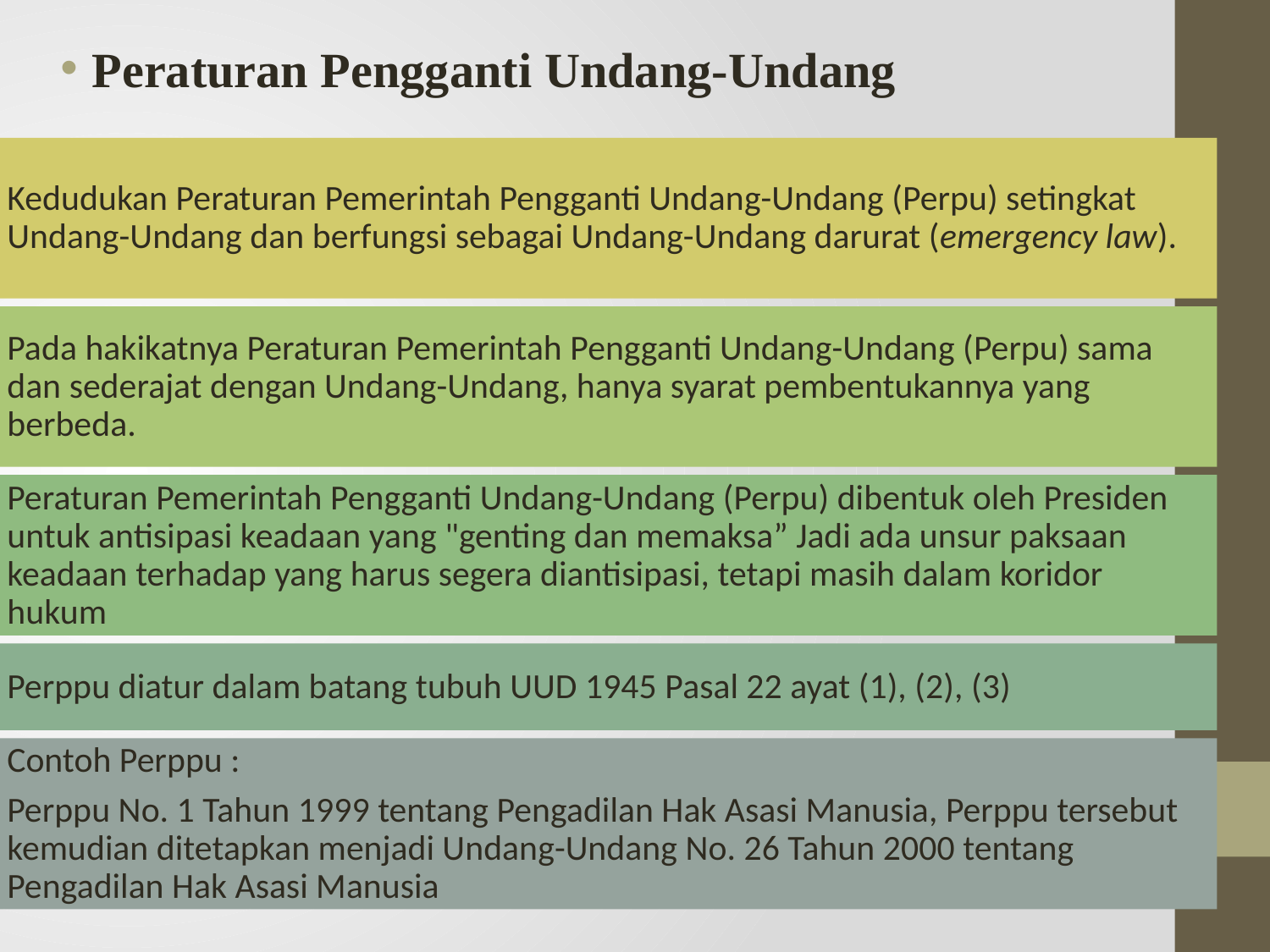

Peraturan Pengganti Undang-Undang

Kedudukan Peraturan Pemerintah Pengganti Undang-Undang (Perpu) setingkat Undang-Undang dan berfungsi sebagai Undang-Undang darurat (emergency law).
Pada hakikatnya Peraturan Pemerintah Pengganti Undang-Undang (Perpu) sama dan sederajat dengan Undang-Undang, hanya syarat pembentukannya yang berbeda.
Peraturan Pemerintah Pengganti Undang-Undang (Perpu) dibentuk oleh Presiden untuk antisipasi keadaan yang "genting dan memaksa” Jadi ada unsur paksaan keadaan terhadap yang harus segera diantisipasi, tetapi masih dalam koridor hukum
Perppu diatur dalam batang tubuh UUD 1945 Pasal 22 ayat (1), (2), (3)
Contoh Perppu :
Perppu No. 1 Tahun 1999 tentang Pengadilan Hak Asasi Manusia, Perppu tersebut kemudian ditetapkan menjadi Undang-Undang No. 26 Tahun 2000 tentang Pengadilan Hak Asasi Manusia